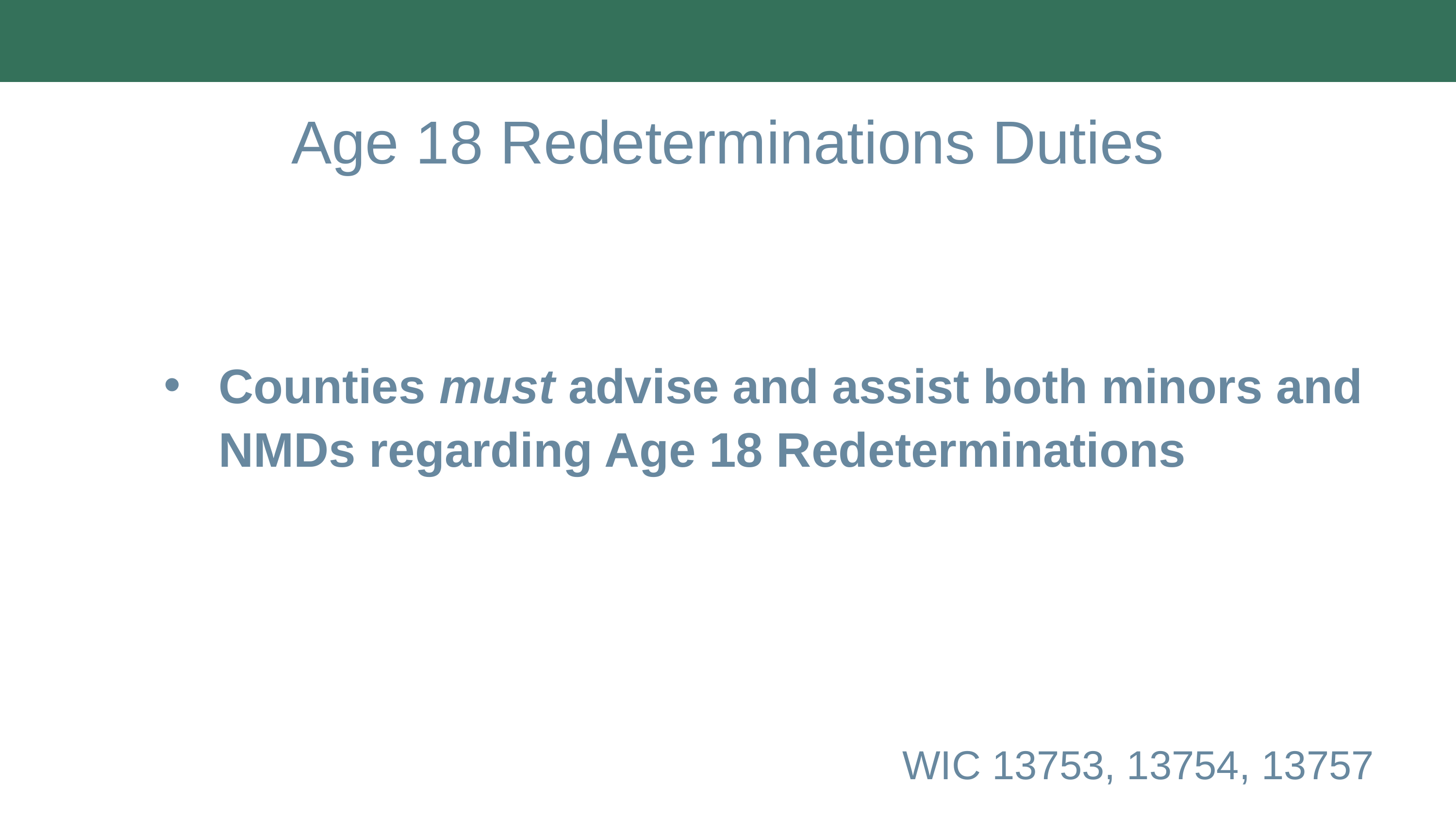

Age 18 Redeterminations Duties

Counties must advise and assist both minors and NMDs regarding Age 18 Redeterminations

WIC 13753, 13754, 13757